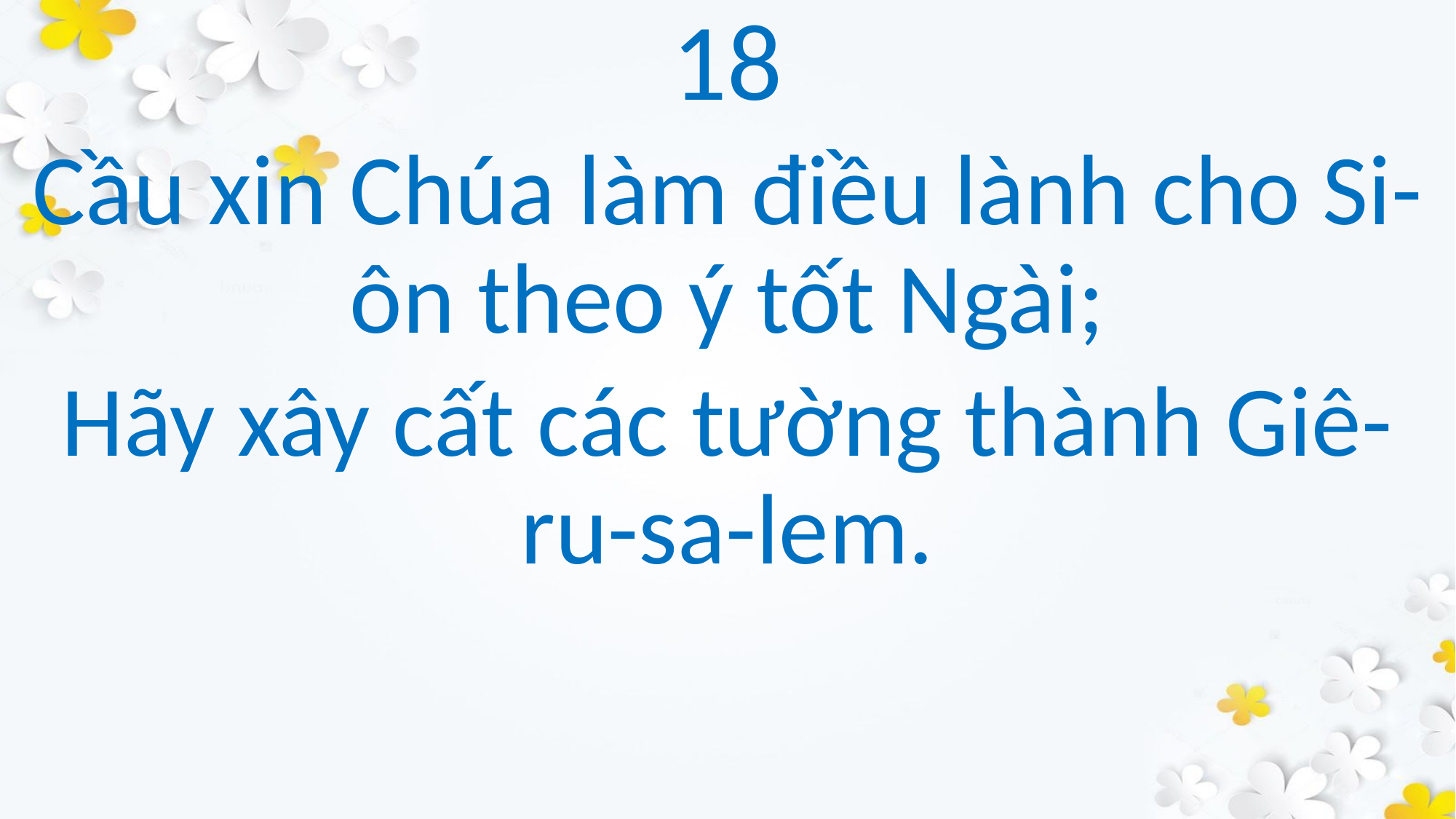

18
Cầu xin Chúa làm điều lành cho Si-ôn theo ý tốt Ngài;
Hãy xây cất các tường thành Giê-ru-sa-lem.